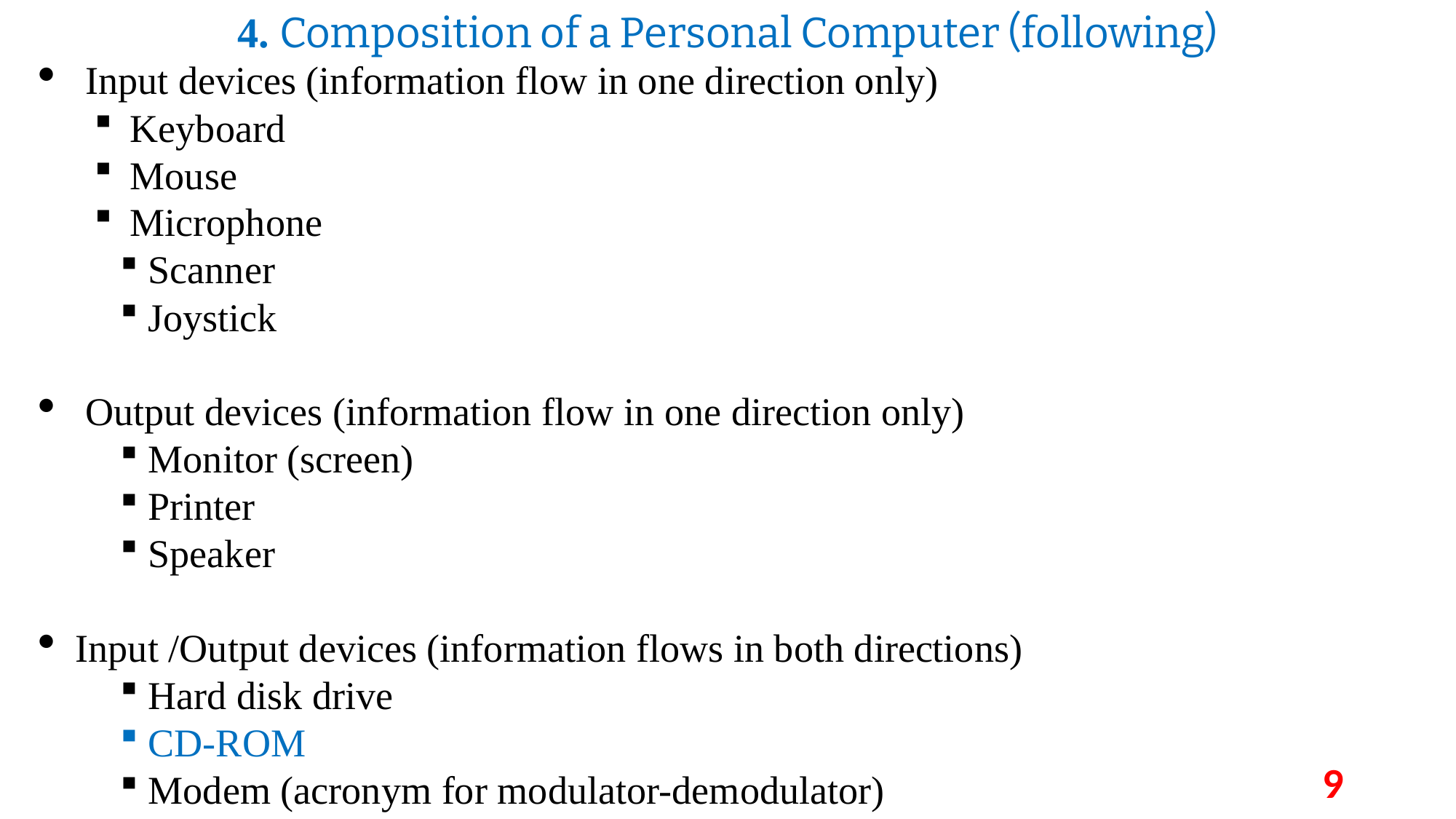

4. Composition of a Personal Computer (following)
  Input devices (information flow in one direction only)
 Keyboard
 Mouse
 Microphone
 Scanner
 Joystick

  Output devices (information flow in one direction only)
 Monitor (screen)
 Printer
 Speaker

 Input /Output devices (information flows in both directions)
 Hard disk drive
 CD-ROM
 Modem (acronym for modulator-demodulator)
9